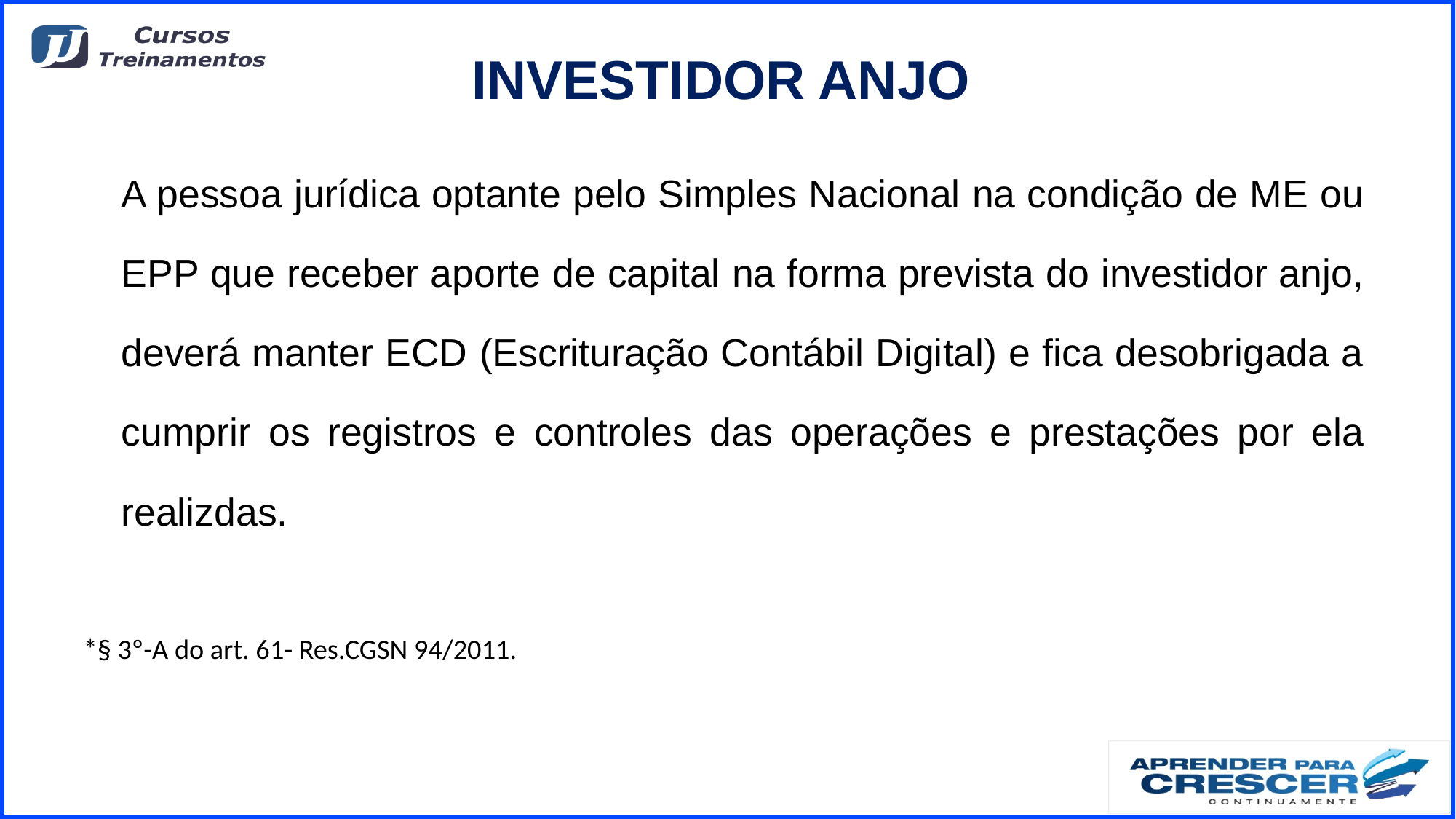

# INVESTIDOR ANJO

	A pessoa jurídica optante pelo Simples Nacional na condição de ME ou EPP que receber aporte de capital na forma prevista do investidor anjo, deverá manter ECD (Escrituração Contábil Digital) e fica desobrigada a cumprir os registros e controles das operações e prestações por ela realizdas.

*§ 3º-A do art. 61- Res.CGSN 94/2011.